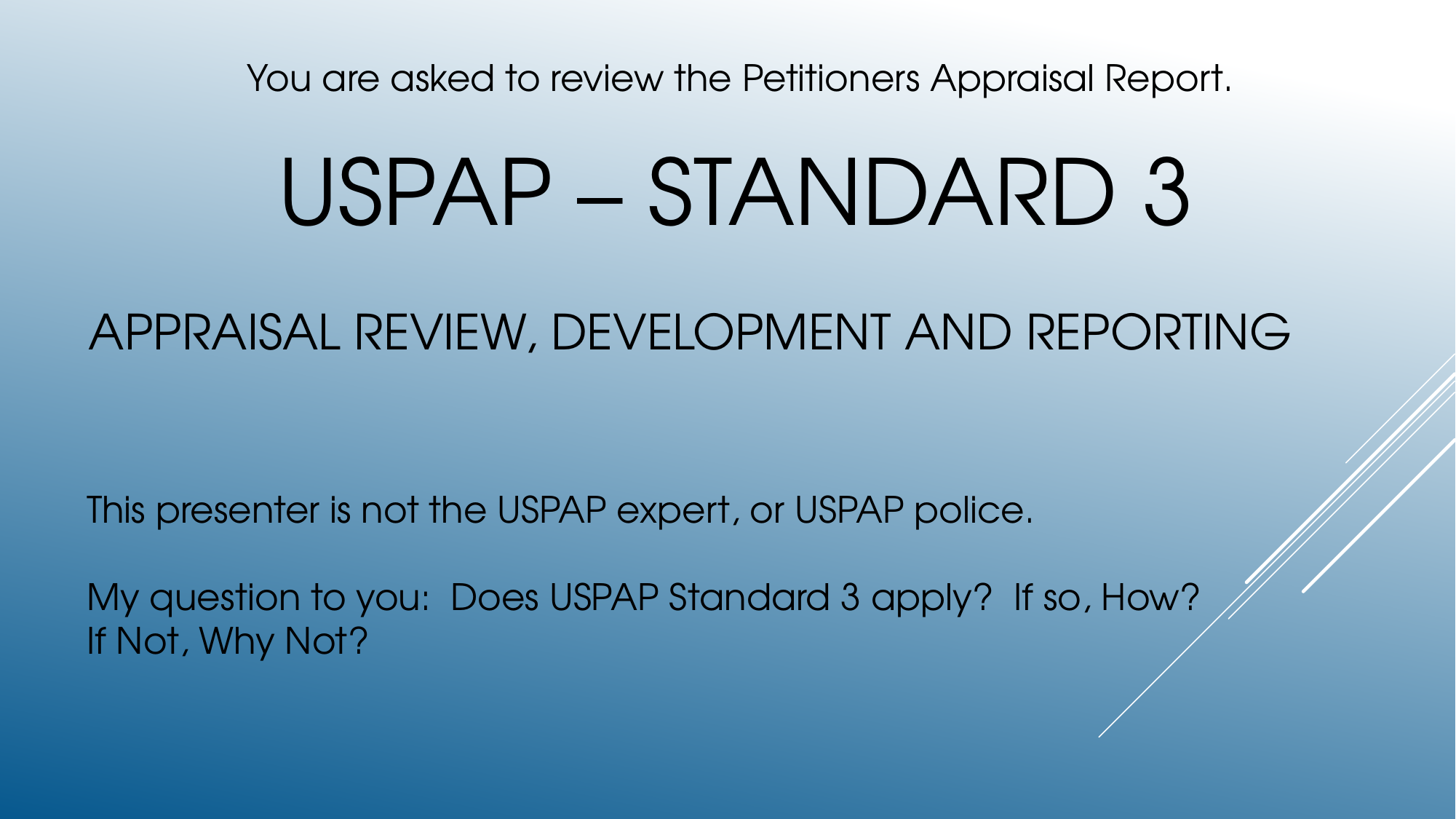

You are asked to review the Petitioners Appraisal Report.
USPAP – STANDARD 3

APPRAISAL REVIEW, DEVELOPMENT AND REPORTING

This presenter is not the USPAP expert, or USPAP police.

My question to you:  Does USPAP Standard 3 apply?  If so, How?
If Not, Why Not?